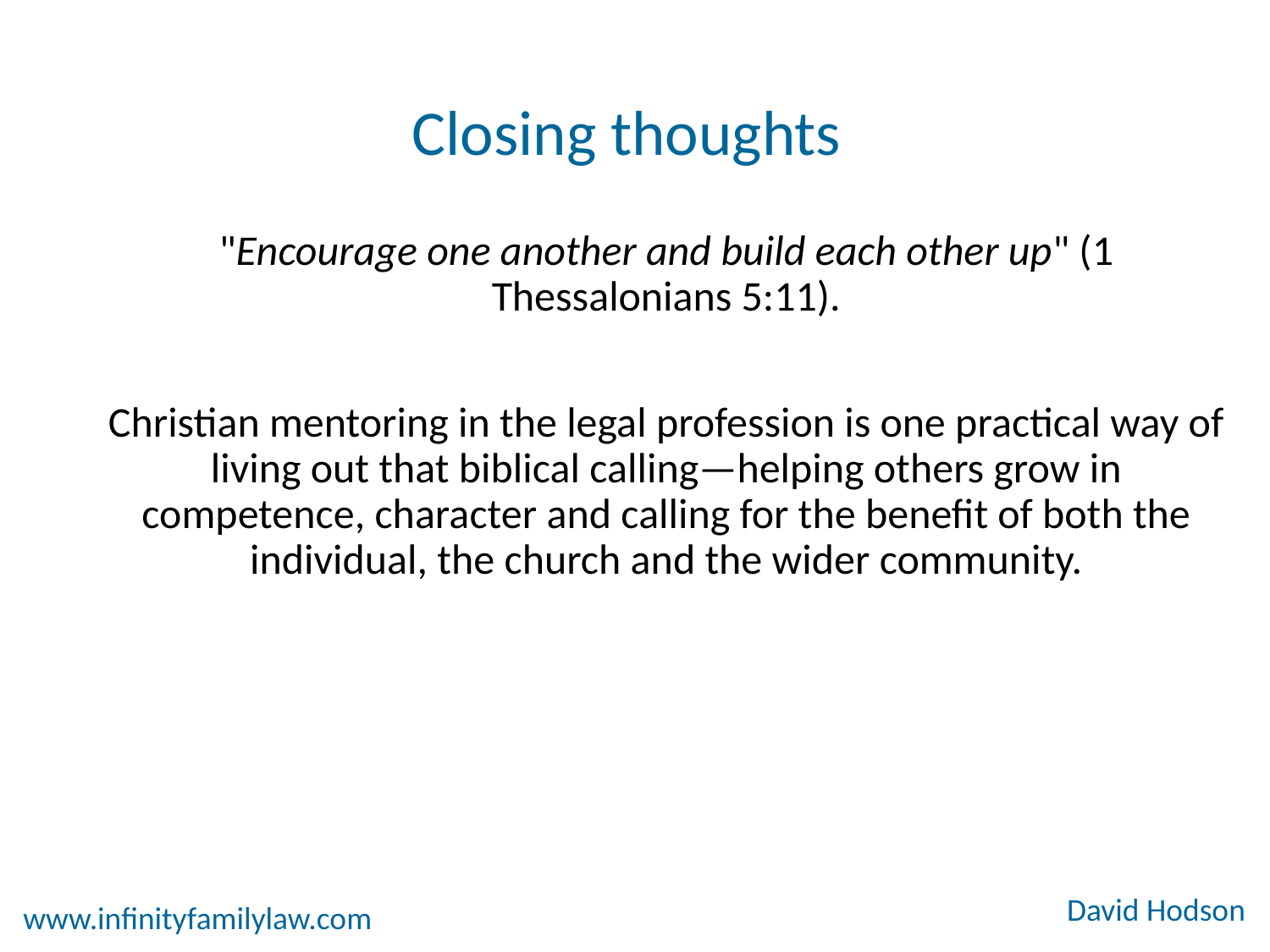

# Closing thoughts
"Encourage one another and build each other up" (1 Thessalonians 5:11).

Christian mentoring in the legal profession is one practical way of living out that biblical calling—helping others grow in competence, character and calling for the benefit of both the individual, the church and the wider community.

David Hodson
www.infinityfamilylaw.com